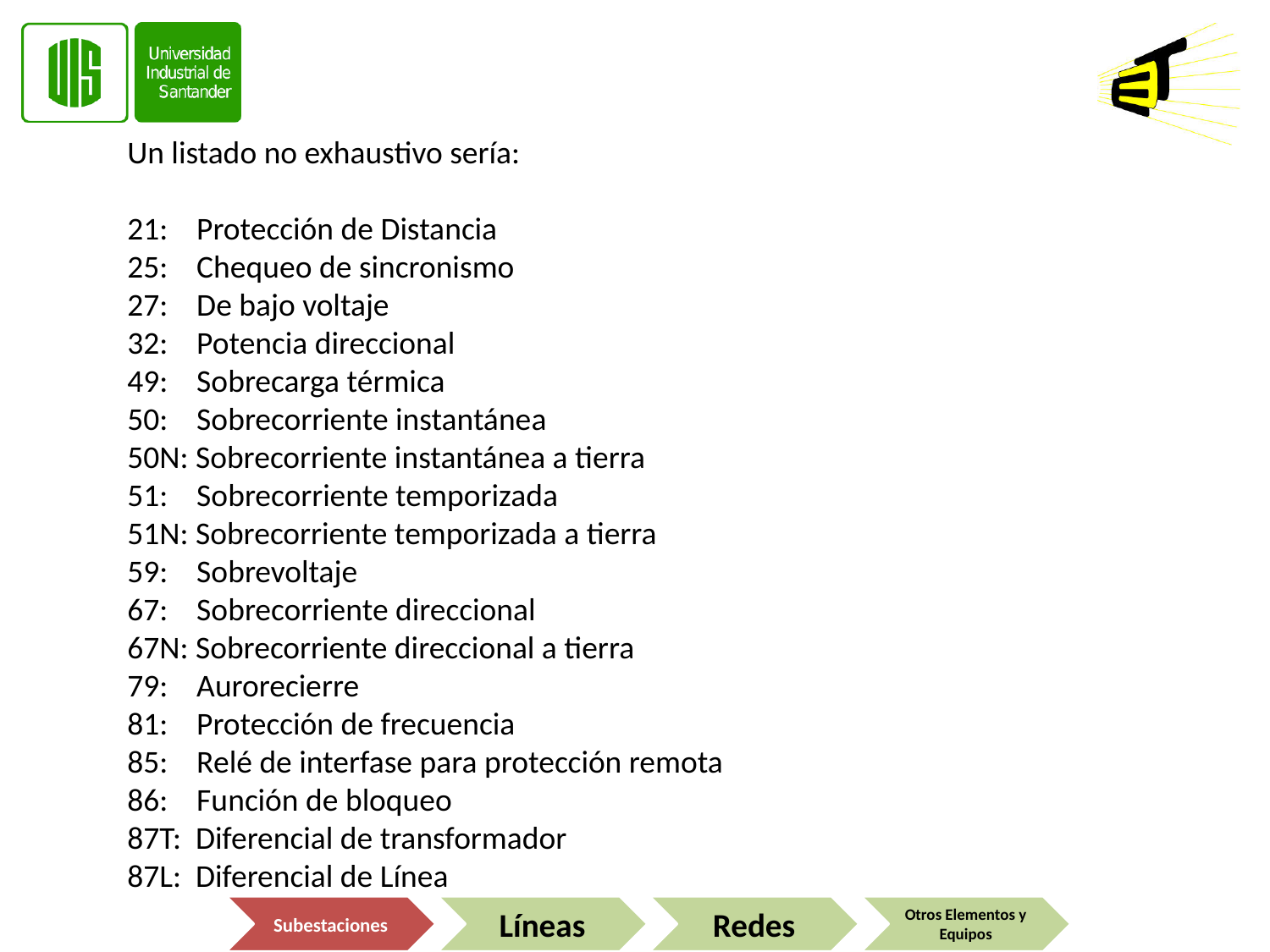

Un listado no exhaustivo sería:

21:    Protección de Distancia
25:    Chequeo de sincronismo
27:    De bajo voltaje
32:    Potencia direccional
49:    Sobrecarga térmica
50:    Sobrecorriente instantánea
50N: Sobrecorriente instantánea a tierra
51:    Sobrecorriente temporizada
51N: Sobrecorriente temporizada a tierra
59:    Sobrevoltaje
67:    Sobrecorriente direccional
67N: Sobrecorriente direccional a tierra
79:    Aurorecierre
81:    Protección de frecuencia
85:    Relé de interfase para protección remota
86:    Función de bloqueo
87T:  Diferencial de transformador
87L:  Diferencial de Línea

Subestaciones
Líneas
Redes
Otros Elementos y Equipos